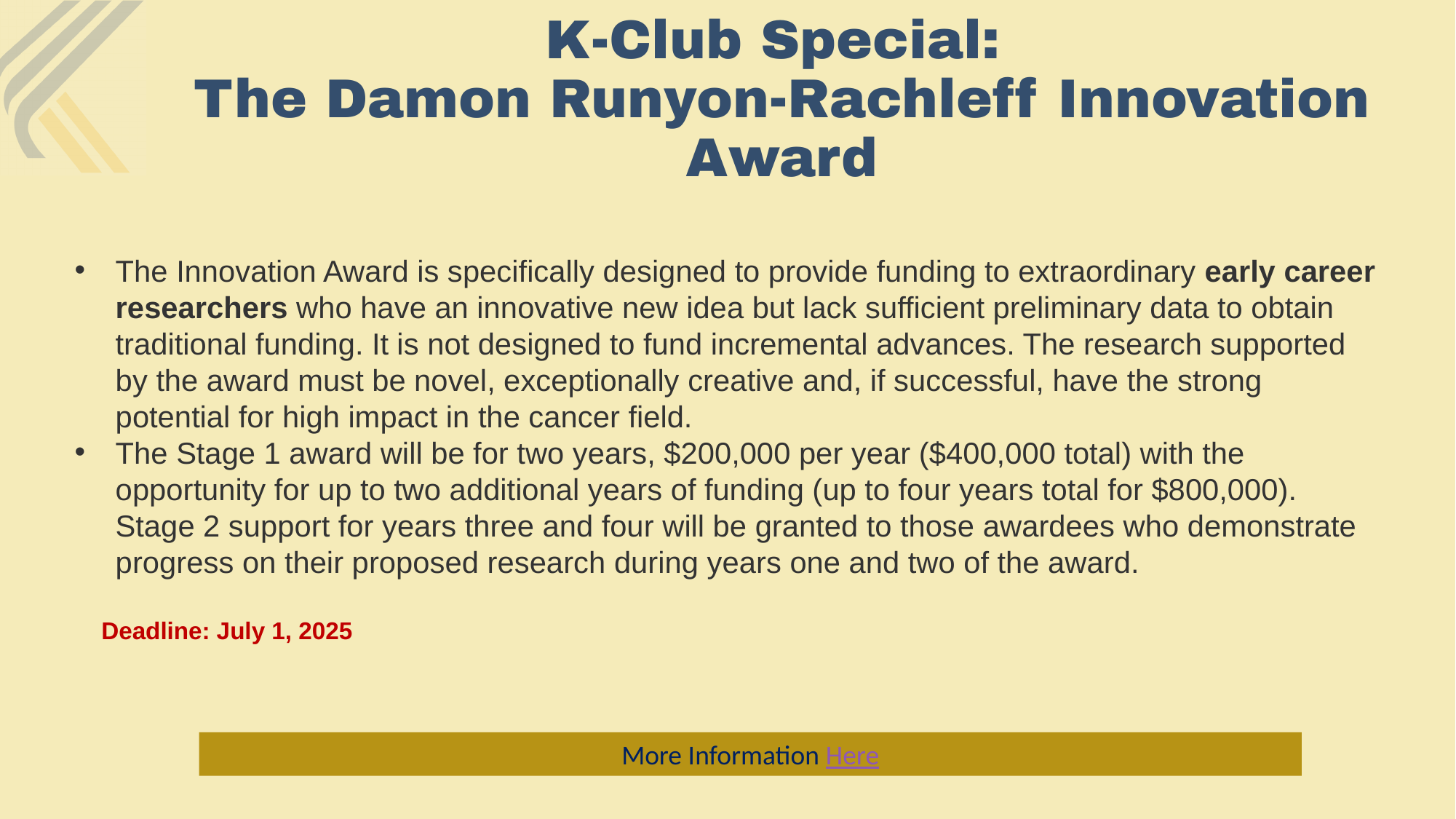

# K-Club Special: The Damon Runyon-Rachleff Innovation Award

The Innovation Award is specifically designed to provide funding to extraordinary early career researchers who have an innovative new idea but lack sufficient preliminary data to obtain traditional funding. It is not designed to fund incremental advances. The research supported by the award must be novel, exceptionally creative and, if successful, have the strong potential for high impact in the cancer field.
The Stage 1 award will be for two years, $200,000 per year ($400,000 total) with the opportunity for up to two additional years of funding (up to four years total for $800,000). Stage 2 support for years three and four will be granted to those awardees who demonstrate progress on their proposed research during years one and two of the award.
    Deadline: July 1, 2025
More Information Here